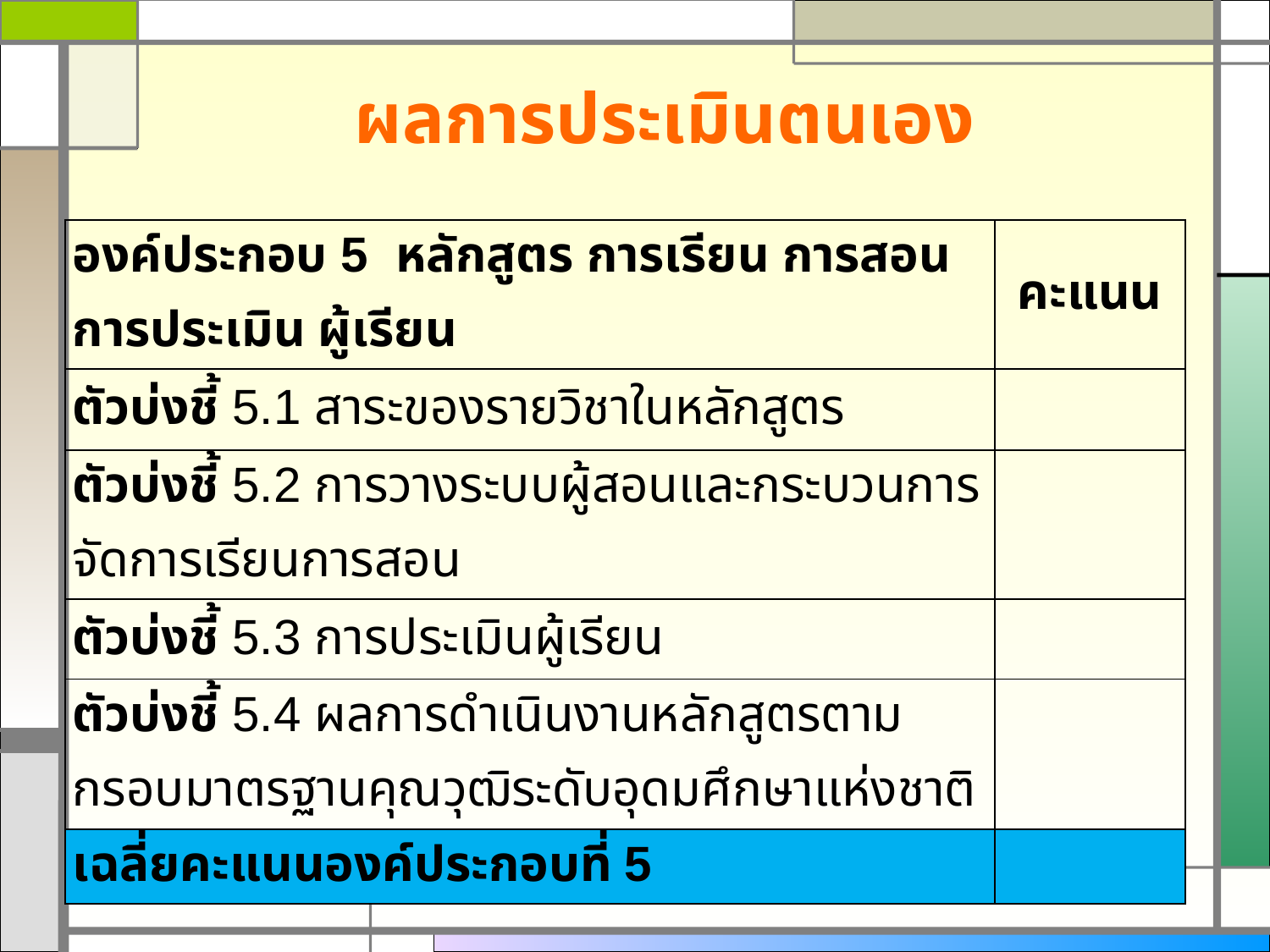

# ผลการประเมินตนเอง
| องค์ประกอบ 5 หลักสูตร การเรียน การสอน การประเมิน ผู้เรียน | คะแนน |
| --- | --- |
| ตัวบ่งชี้ 5.1 สาระของรายวิชาในหลักสูตร |  |
| ตัวบ่งชี้ 5.2 การวางระบบผู้สอนและกระบวนการ จัดการเรียนการสอน |  |
| ตัวบ่งชี้ 5.3 การประเมินผู้เรียน |  |
| ตัวบ่งชี้ 5.4 ผลการดำเนินงานหลักสูตรตามกรอบมาตรฐานคุณวุฒิระดับอุดมศึกษาแห่งชาติ |  |
| เฉลี่ยคะแนนองค์ประกอบที่ 5 |  |